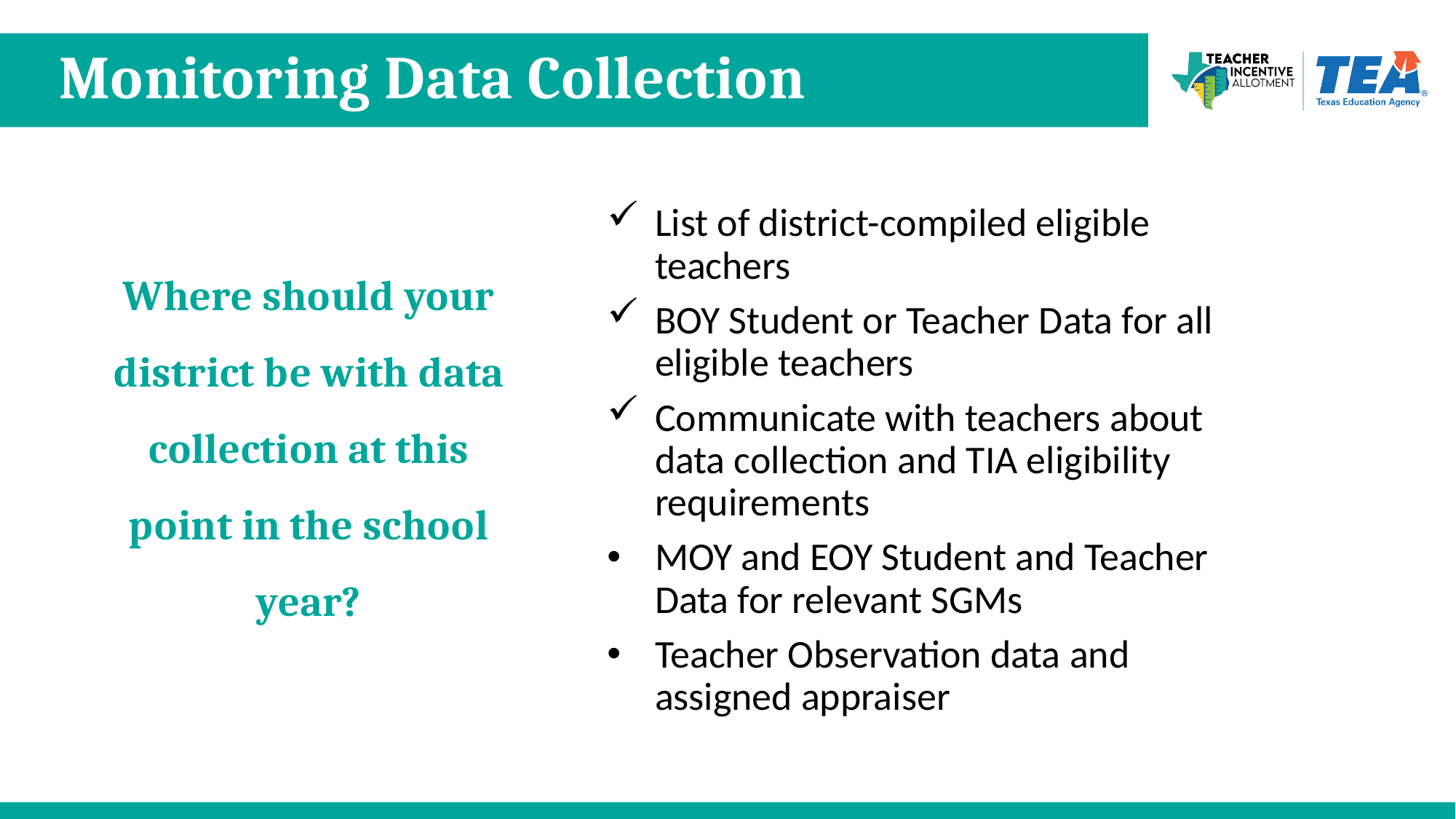

# Monitoring Data Collection
Where should your district be with data collection at this point in the school year?
List of district-compiled eligible teachers
BOY Student or Teacher Data for all eligible teachers
Communicate with teachers about data collection and TIA eligibility requirements
MOY and EOY Student and Teacher Data for relevant SGMs
Teacher Observation data and assigned appraiser